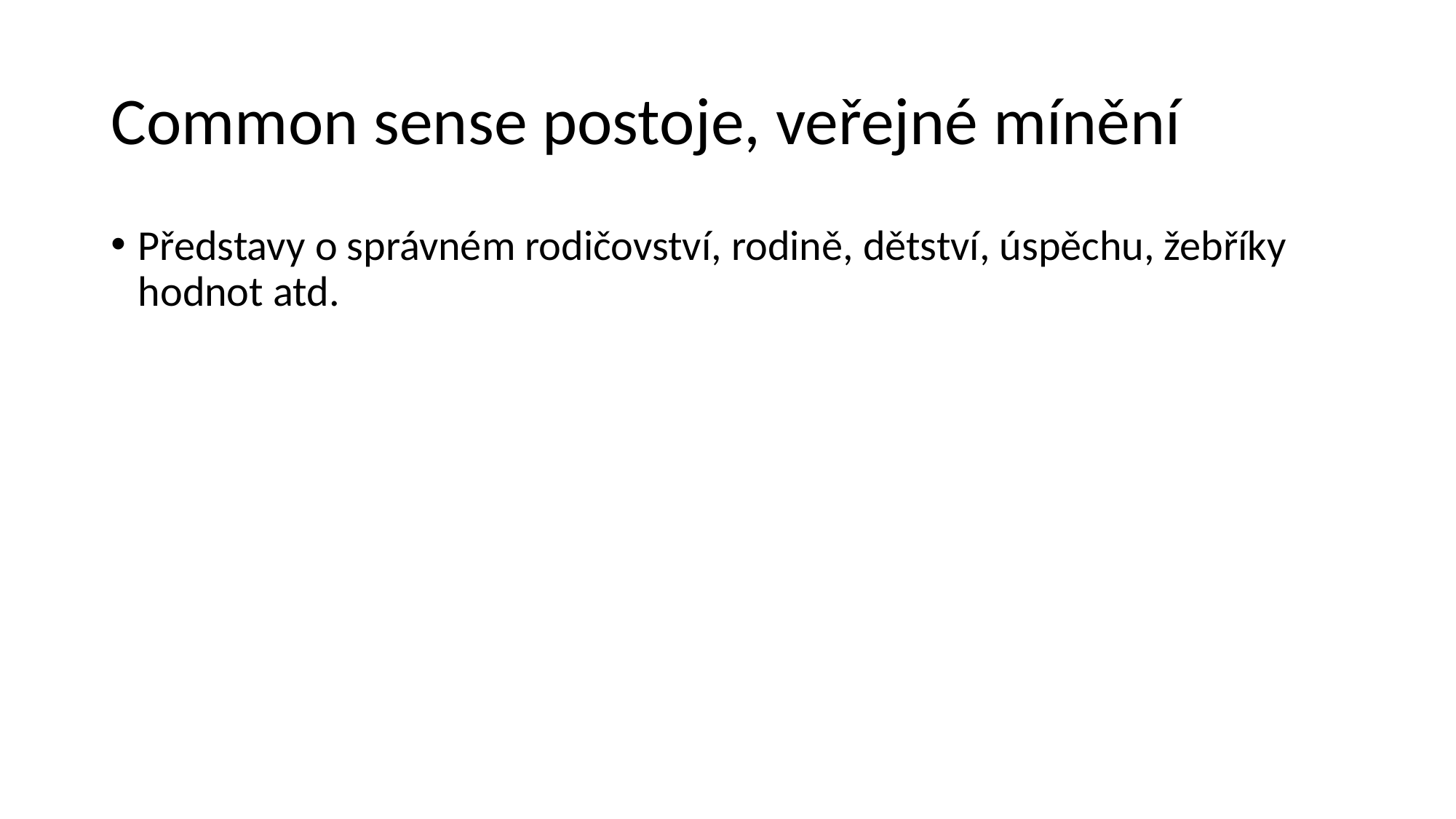

# Common sense postoje, veřejné mínění
Představy o správném rodičovství, rodině, dětství, úspěchu, žebříky hodnot atd.